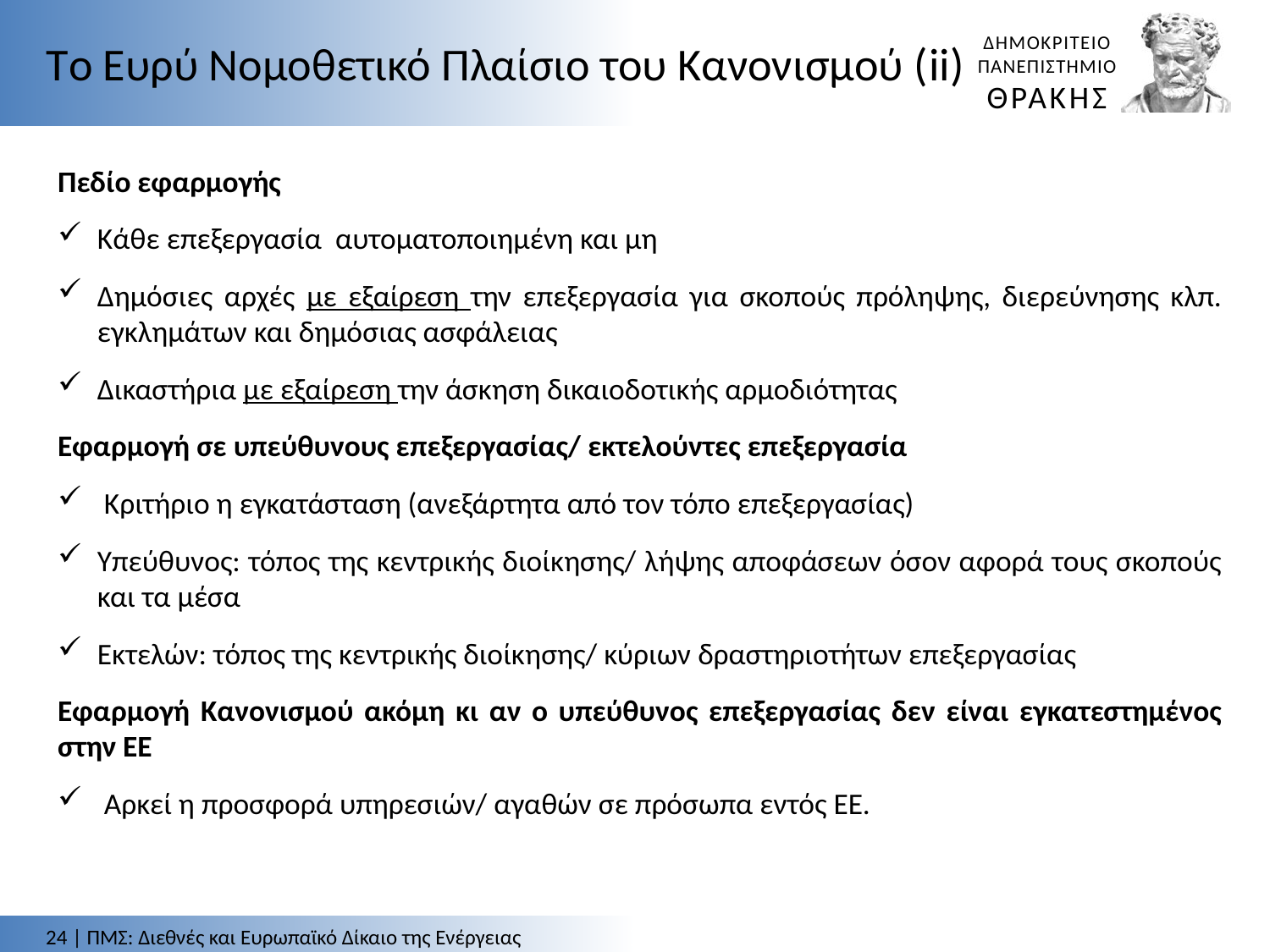

Tο Ευρύ Νομοθετικό Πλαίσιο του Κανονισμού (ii)
Πεδίο εφαρμογής
Κάθε επεξεργασία  αυτοματοποιημένη και μη
Δημόσιες αρχές με εξαίρεση την επεξεργασία για σκοπούς πρόληψης, διερεύνησης κλπ. εγκλημάτων και δημόσιας ασφάλειας
Δικαστήρια με εξαίρεση την άσκηση δικαιοδοτικής αρμοδιότητας
Εφαρμογή σε υπεύθυνους επεξεργασίας/ εκτελούντες επεξεργασία
 Κριτήριο η εγκατάσταση (ανεξάρτητα από τον τόπο επεξεργασίας)
Υπεύθυνος: τόπος της κεντρικής διοίκησης/ λήψης αποφάσεων όσον αφορά τους σκοπούς και τα μέσα
Εκτελών: τόπος της κεντρικής διοίκησης/ κύριων δραστηριοτήτων επεξεργασίας
Εφαρμογή Κανονισμού ακόμη κι αν ο υπεύθυνος επεξεργασίας δεν είναι εγκατεστημένος στην ΕΕ
 Αρκεί η προσφορά υπηρεσιών/ αγαθών σε πρόσωπα εντός ΕΕ.